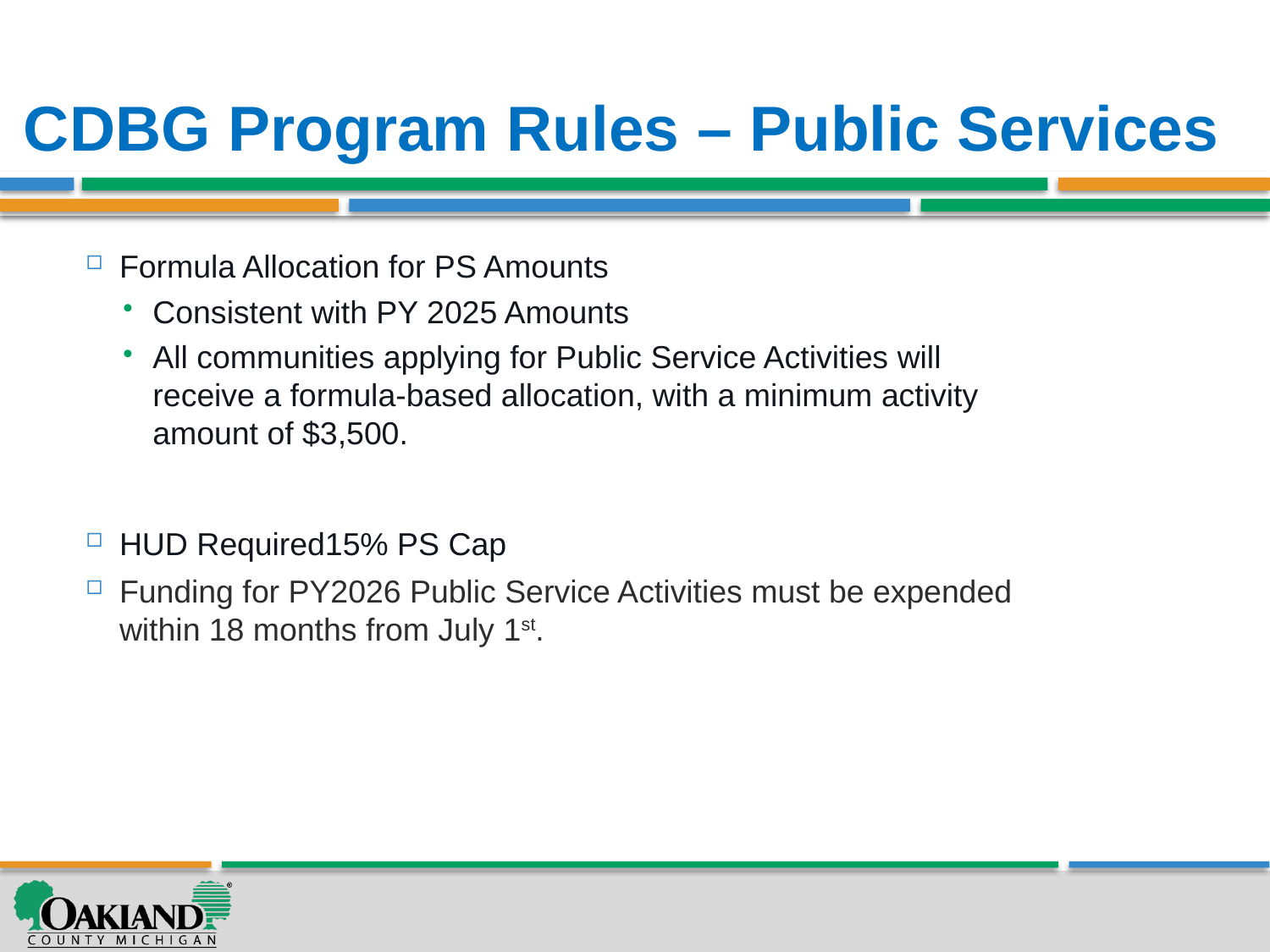

# CDBG Program Rules – Public Services
Formula Allocation for PS Amounts
Consistent with PY 2025 Amounts
All communities applying for Public Service Activities will receive a formula-based allocation, with a minimum activity amount of $3,500.

HUD Required15% PS Cap
Funding for PY2026 Public Service Activities must be expended within 18 months from July 1st.